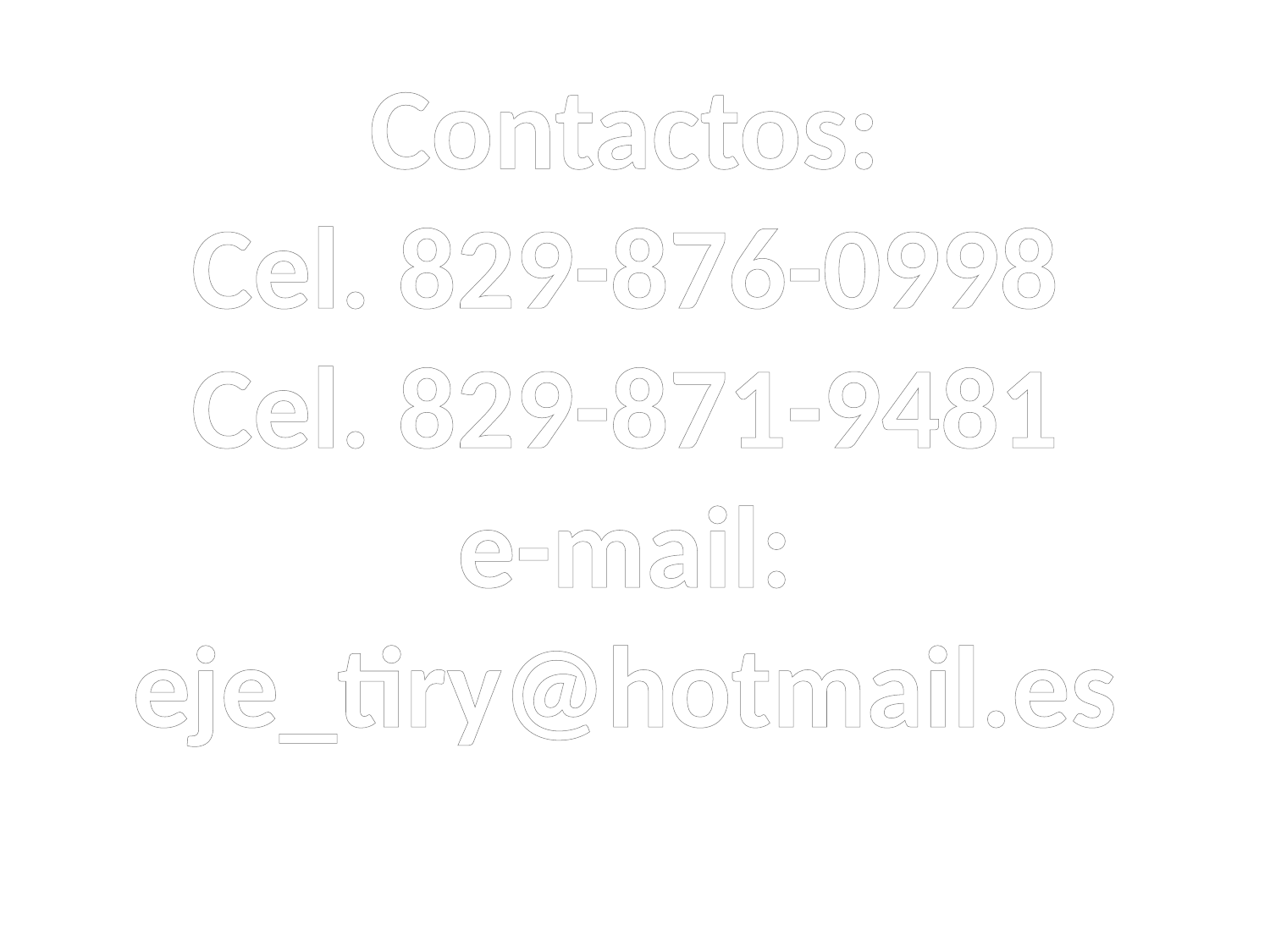

# Contactos: Cel. 829-876-0998 Cel. 829-871-9481 e-mail: eje_tiry@hotmail.es